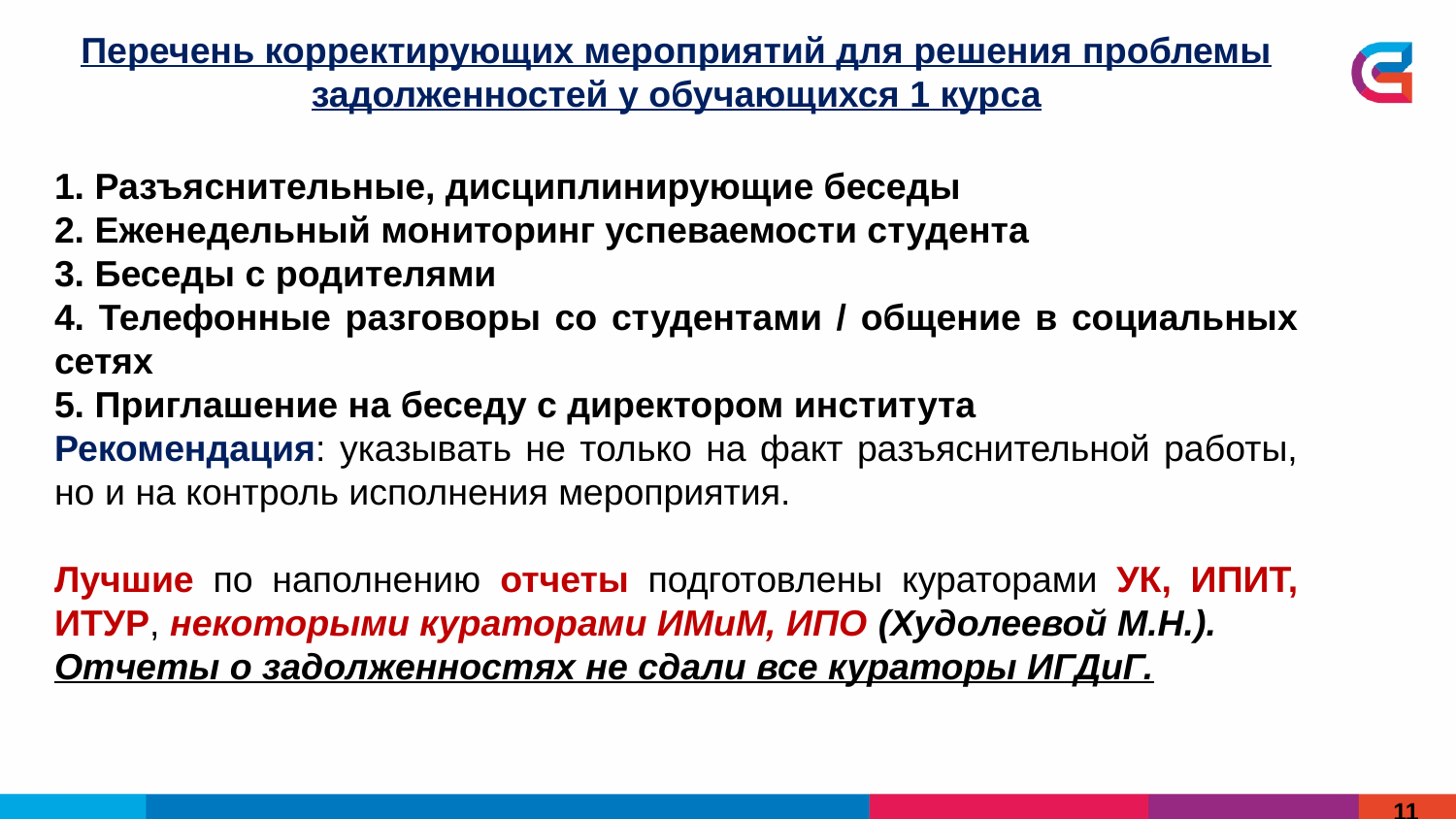

Перечень корректирующих мероприятий для решения проблемы задолженностей у обучающихся 1 курса

1. Разъяснительные, дисциплинирующие беседы
2. Еженедельный мониторинг успеваемости студента
3. Беседы с родителями
4. Телефонные разговоры со студентами / общение в социальных сетях
5. Приглашение на беседу с директором института
Рекомендация: указывать не только на факт разъяснительной работы, но и на контроль исполнения мероприятия.

Лучшие по наполнению отчеты подготовлены кураторами УК, ИПИТ, ИТУР, некоторыми кураторами ИМиМ, ИПО (Худолеевой М.Н.).
Отчеты о задолженностях не сдали все кураторы ИГДиГ.
11